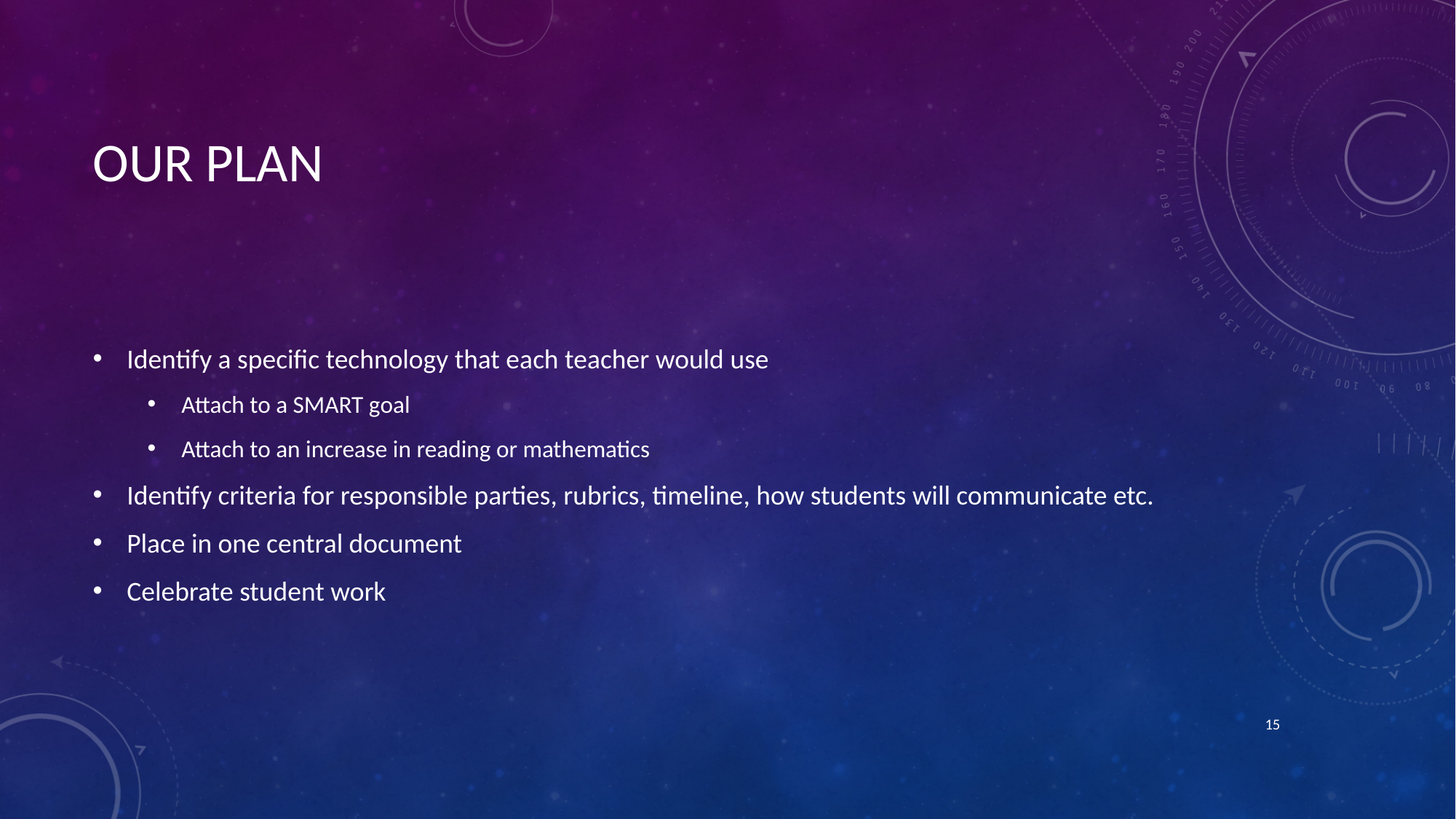

# Our Plan
Identify a specific technology that each teacher would use
Attach to a SMART goal
Attach to an increase in reading or mathematics
Identify criteria for responsible parties, rubrics, timeline, how students will communicate etc.
Place in one central document
Celebrate student work
15